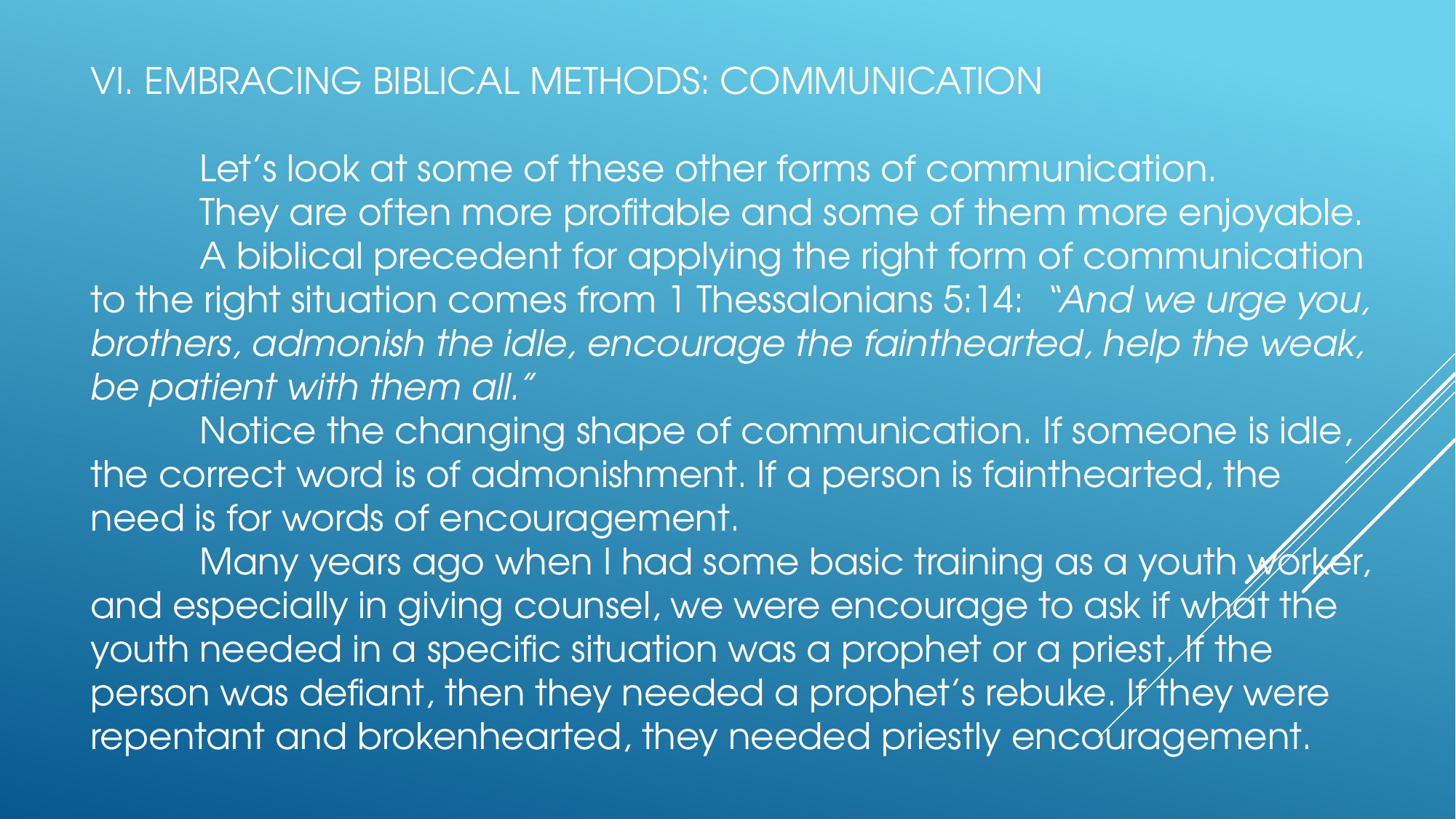

VI. EMBRACING BIBLICAL METHODS: COMMUNICATION

	Let’s look at some of these other forms of communication.
	They are often more profitable and some of them more enjoyable.
	A biblical precedent for applying the right form of communication to the right situation comes from 1 Thessalonians 5:14:  “And we urge you, brothers, admonish the idle, encourage the fainthearted, help the weak, be patient with them all.”
	Notice the changing shape of communication. If someone is idle, the correct word is of admonishment. If a person is fainthearted, the need is for words of encouragement.
	Many years ago when I had some basic training as a youth worker, and especially in giving counsel, we were encourage to ask if what the youth needed in a specific situation was a prophet or a priest. If the person was defiant, then they needed a prophet’s rebuke. If they were repentant and brokenhearted, they needed priestly encouragement.